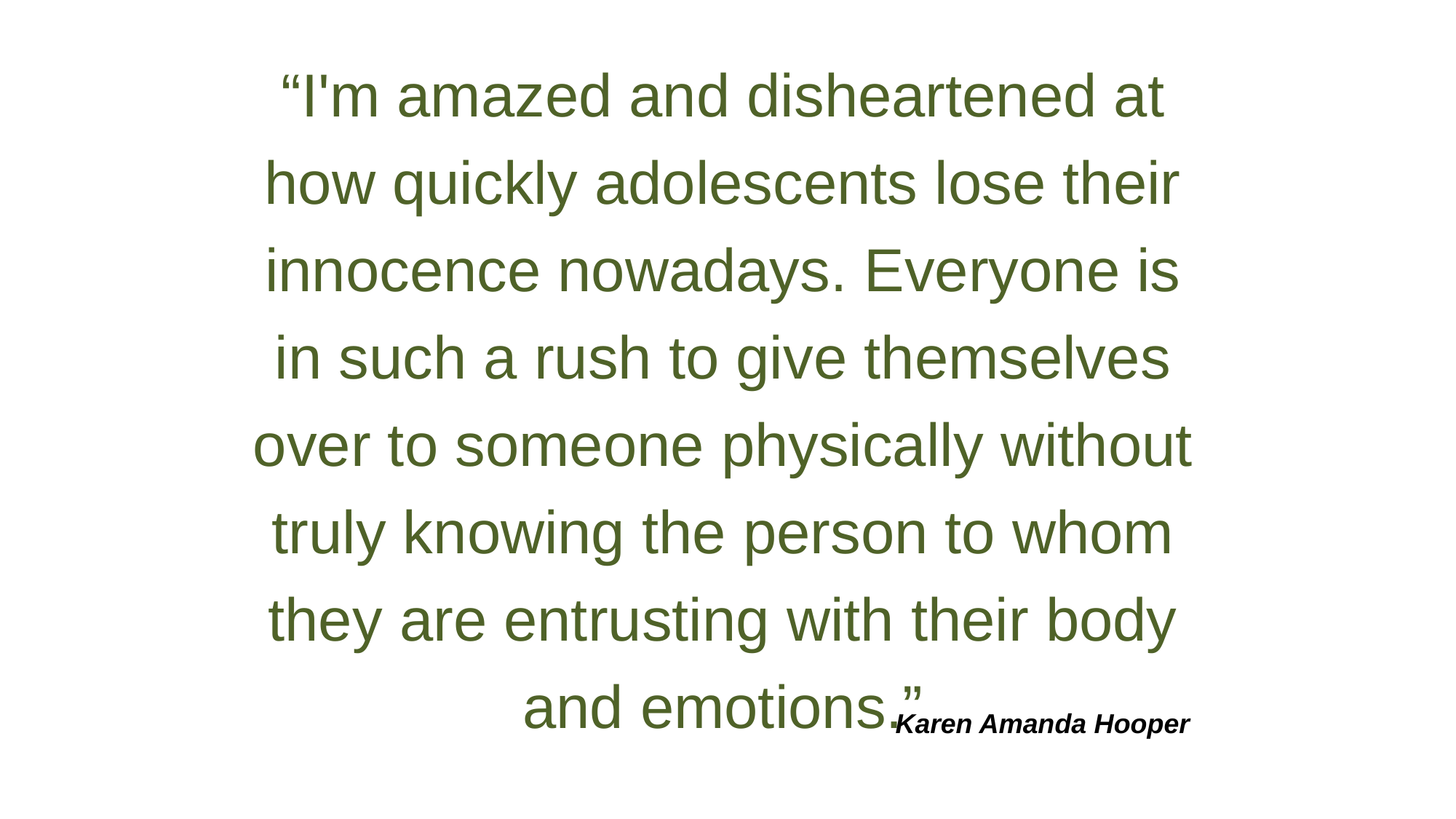

“I'm amazed and disheartened at how quickly adolescents lose their innocence nowadays. Everyone is in such a rush to give themselves over to someone physically without truly knowing the person to whom they are entrusting with their body and emotions.”
Karen Amanda Hooper